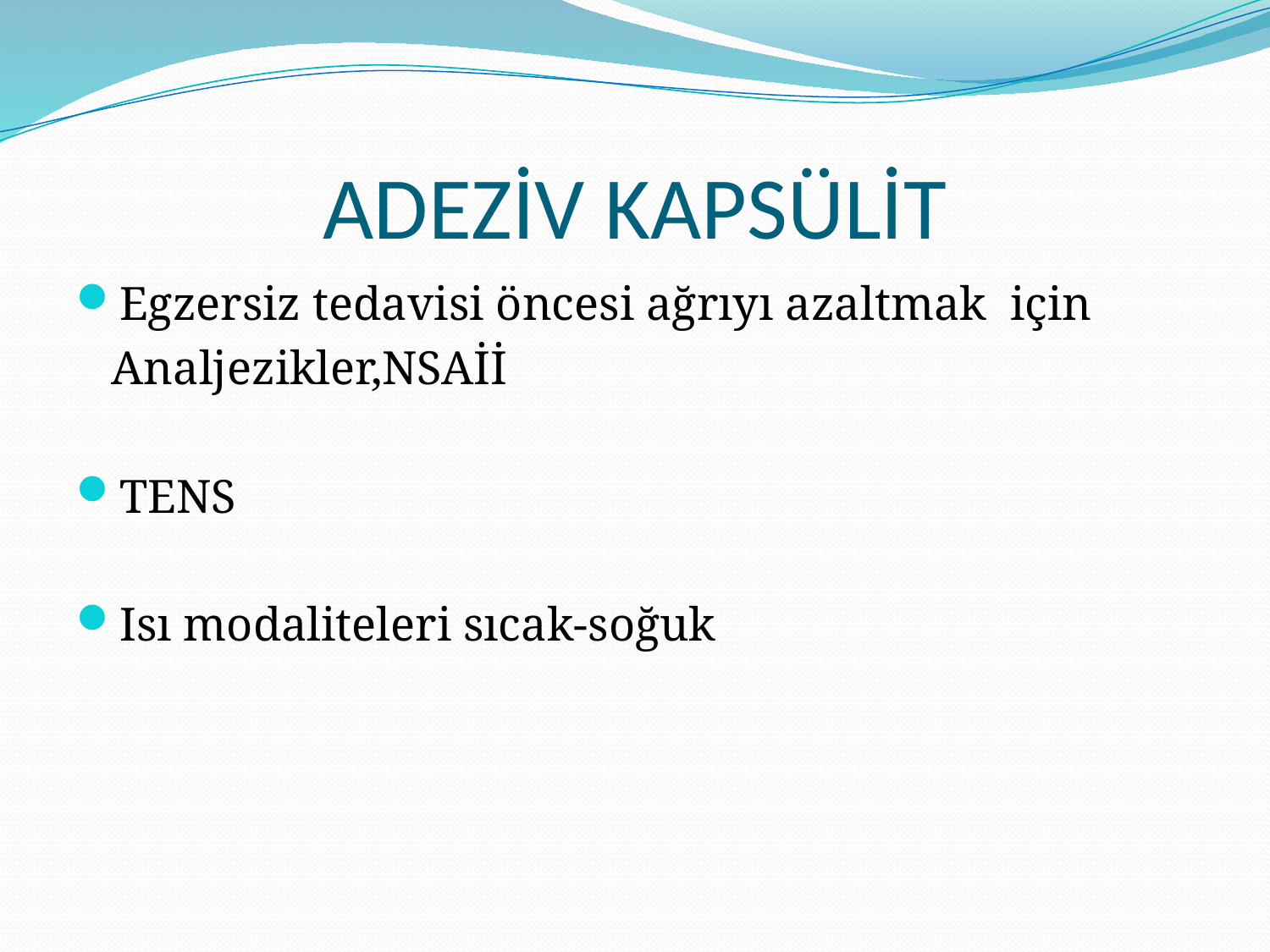

# ADEZİV KAPSÜLİT
Egzersiz tedavisi öncesi ağrıyı azaltmak  için
   Analjezikler,NSAİİ

TENS

Isı modaliteleri sıcak-soğuk